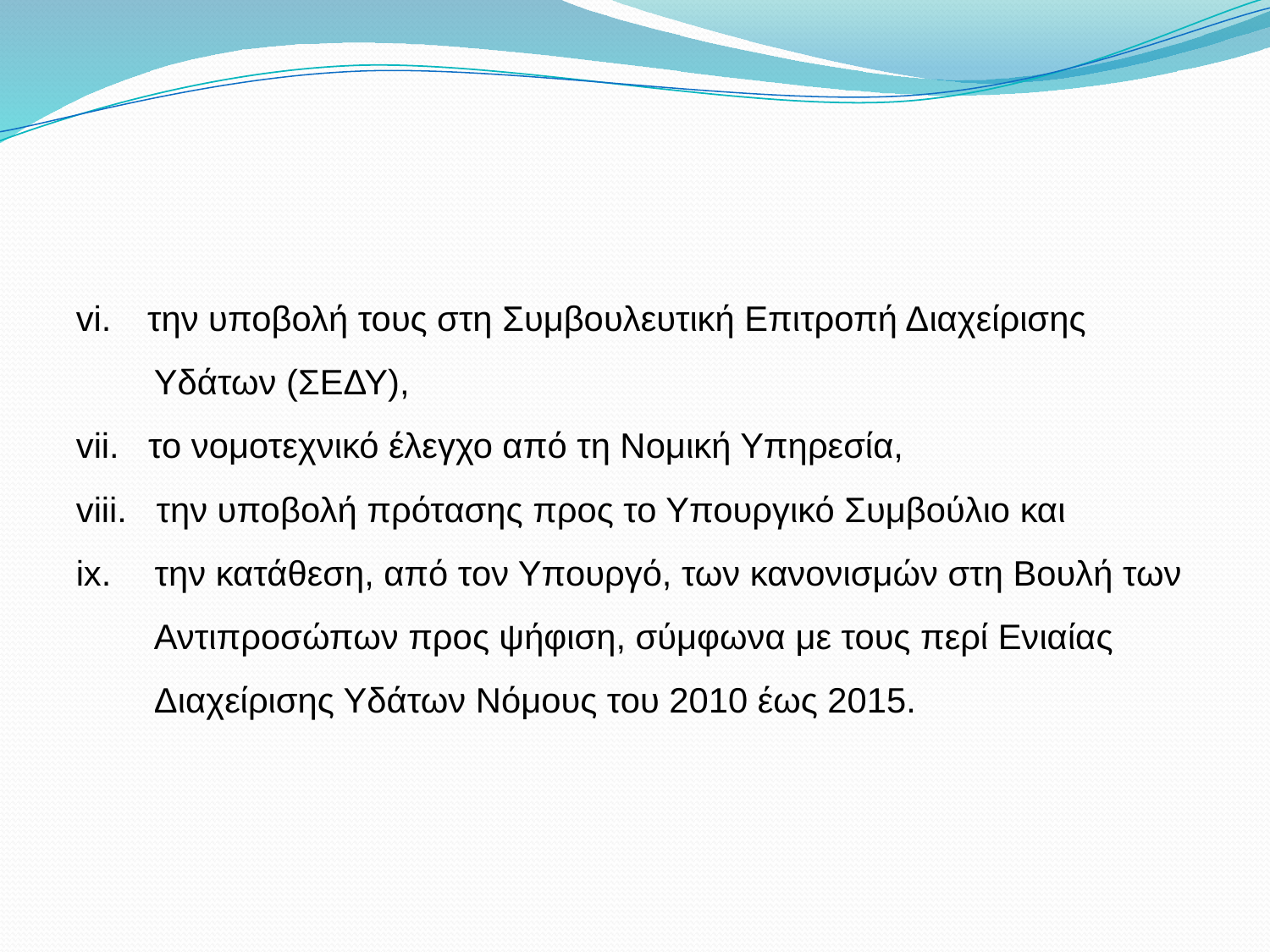

#
την υποβολή τους στη Συμβουλευτική Επιτροπή Διαχείρισης
        Υδάτων (ΣΕΔΥ),
vii.   το νομοτεχνικό έλεγχο από τη Νομική Υπηρεσία,
viii.   την υποβολή πρότασης προς το Υπουργικό Συμβούλιο και
    την κατάθεση, από τον Υπουργό, των κανονισμών στη Βουλή των
        Αντιπροσώπων προς ψήφιση, σύμφωνα με τους περί Ενιαίας
        Διαχείρισης Υδάτων Νόμους του 2010 έως 2015.